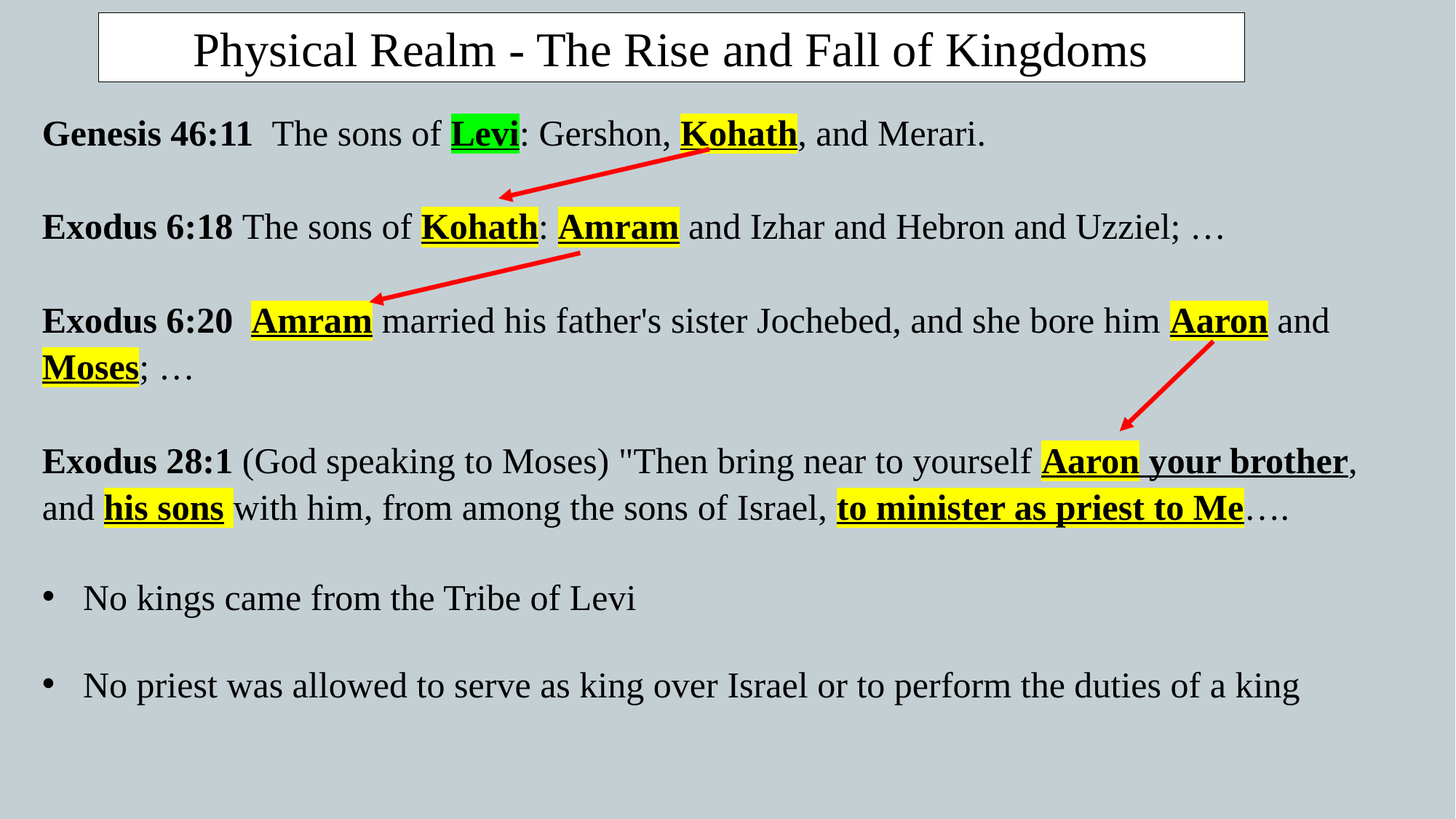

Physical Realm - The Rise and Fall of Kingdoms
Genesis 46:11  The sons of Levi: Gershon, Kohath, and Merari.

Exodus 6:18 The sons of Kohath: Amram and Izhar and Hebron and Uzziel; …

Exodus 6:20  Amram married his father's sister Jochebed, and she bore him Aaron and Moses; …

Exodus 28:1 (God speaking to Moses) "Then bring near to yourself Aaron your brother, and his sons with him, from among the sons of Israel, to minister as priest to Me….

No kings came from the Tribe of Levi

No priest was allowed to serve as king over Israel or to perform the duties of a king